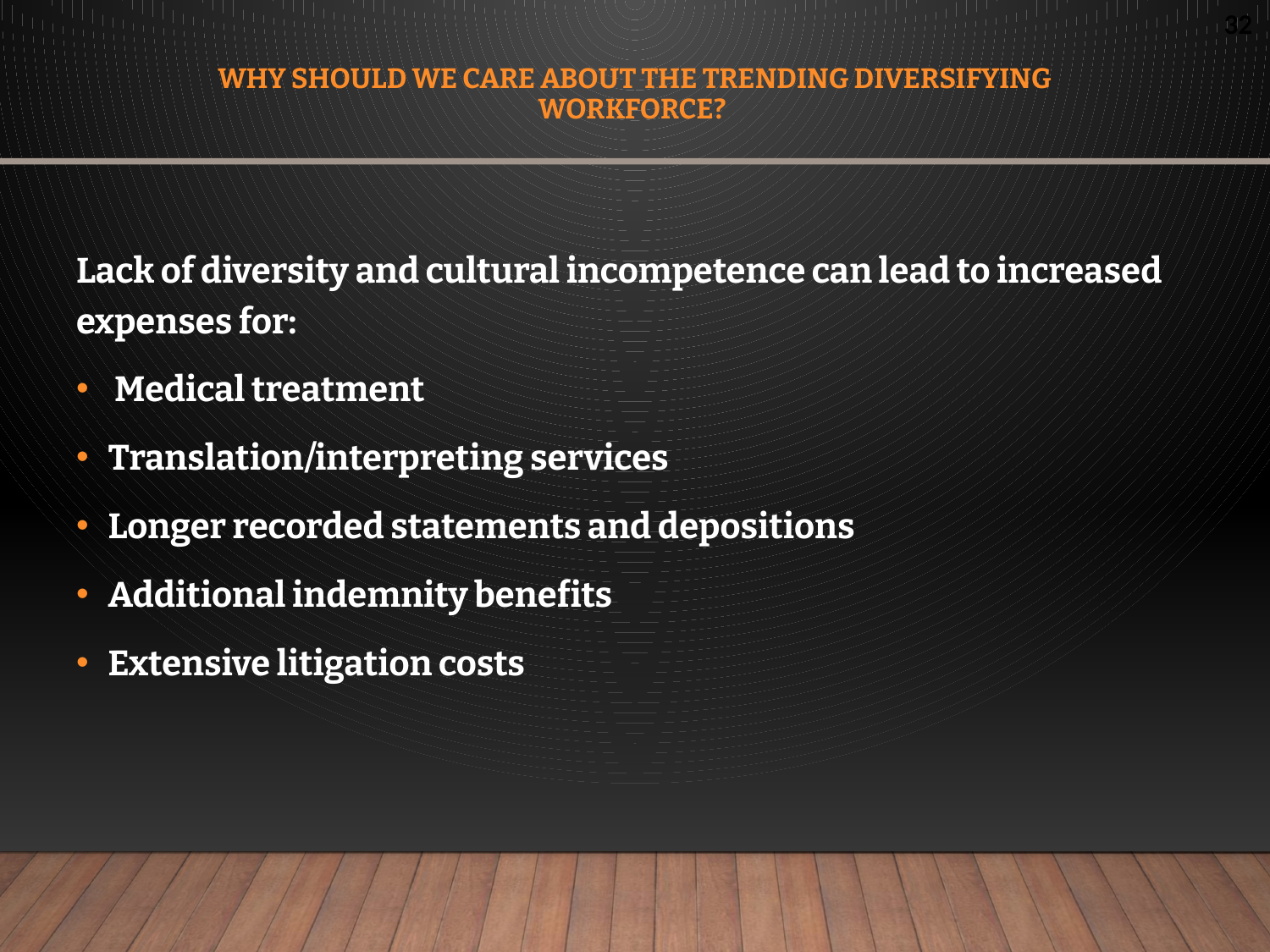

# Why should we care about the trending diversifying workforce?
Lack of diversity and cultural incompetence can lead to increased expenses for:
 Medical treatment
Translation/interpreting services
Longer recorded statements and depositions
Additional indemnity benefits
Extensive litigation costs